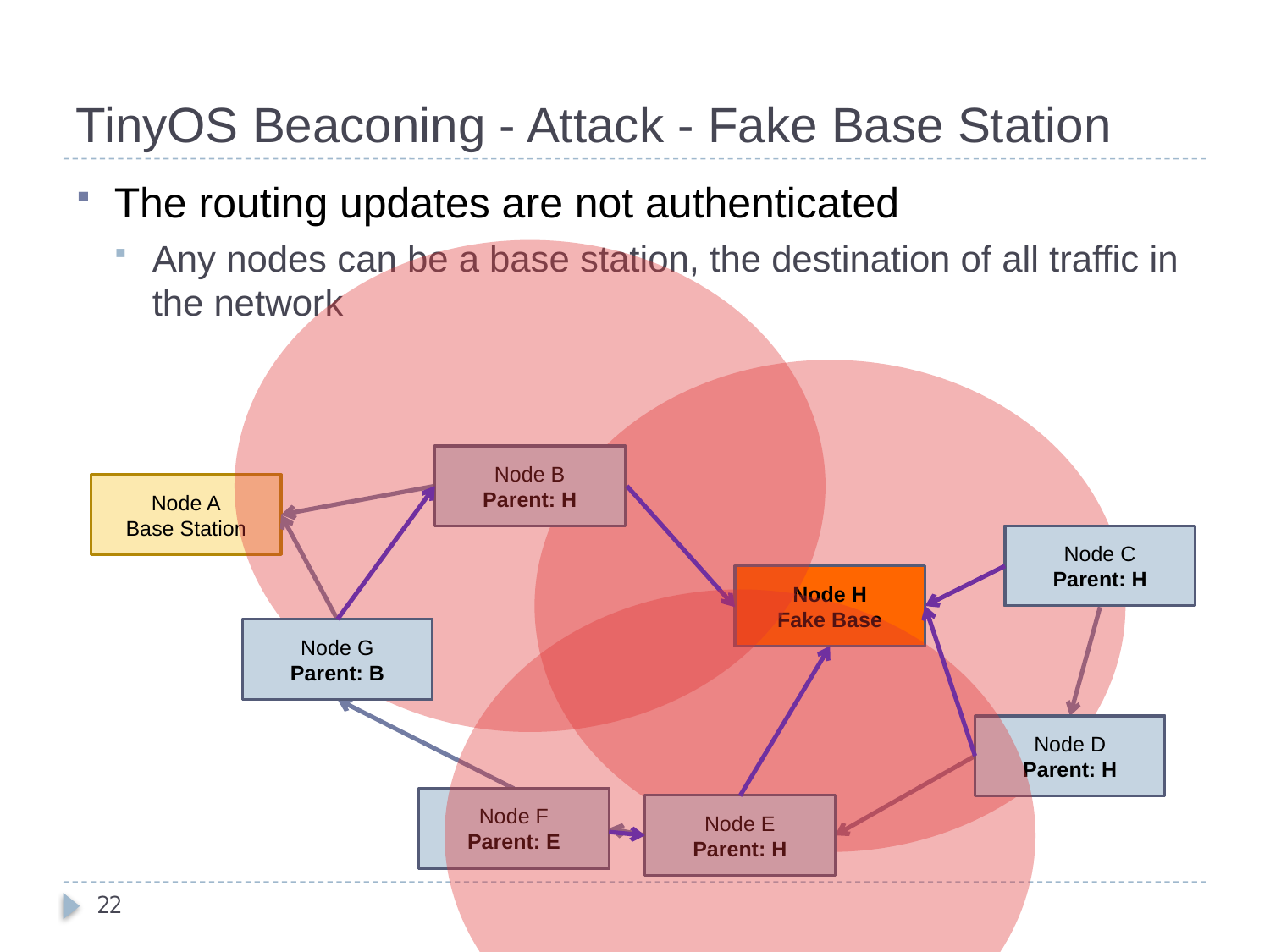

# TinyOS Beaconing - Attack - Fake Base Station
The routing updates are not authenticated
Any nodes can be a base station, the destination of all traffic in the network

Node B
Parent: A
Node B
Parent: H
Node A
Base Station
Node C
Parent: D
Node C
Parent:
Node C
Parent: H
Node H
Fake Base

Node G
Parent: A
Node G
Parent: B
Node D
Parent: E
Node D
Parent: H
Node F
Parent: G
Node F
Parent: E
Node E
Parent: F
Node E
Parent: H
22